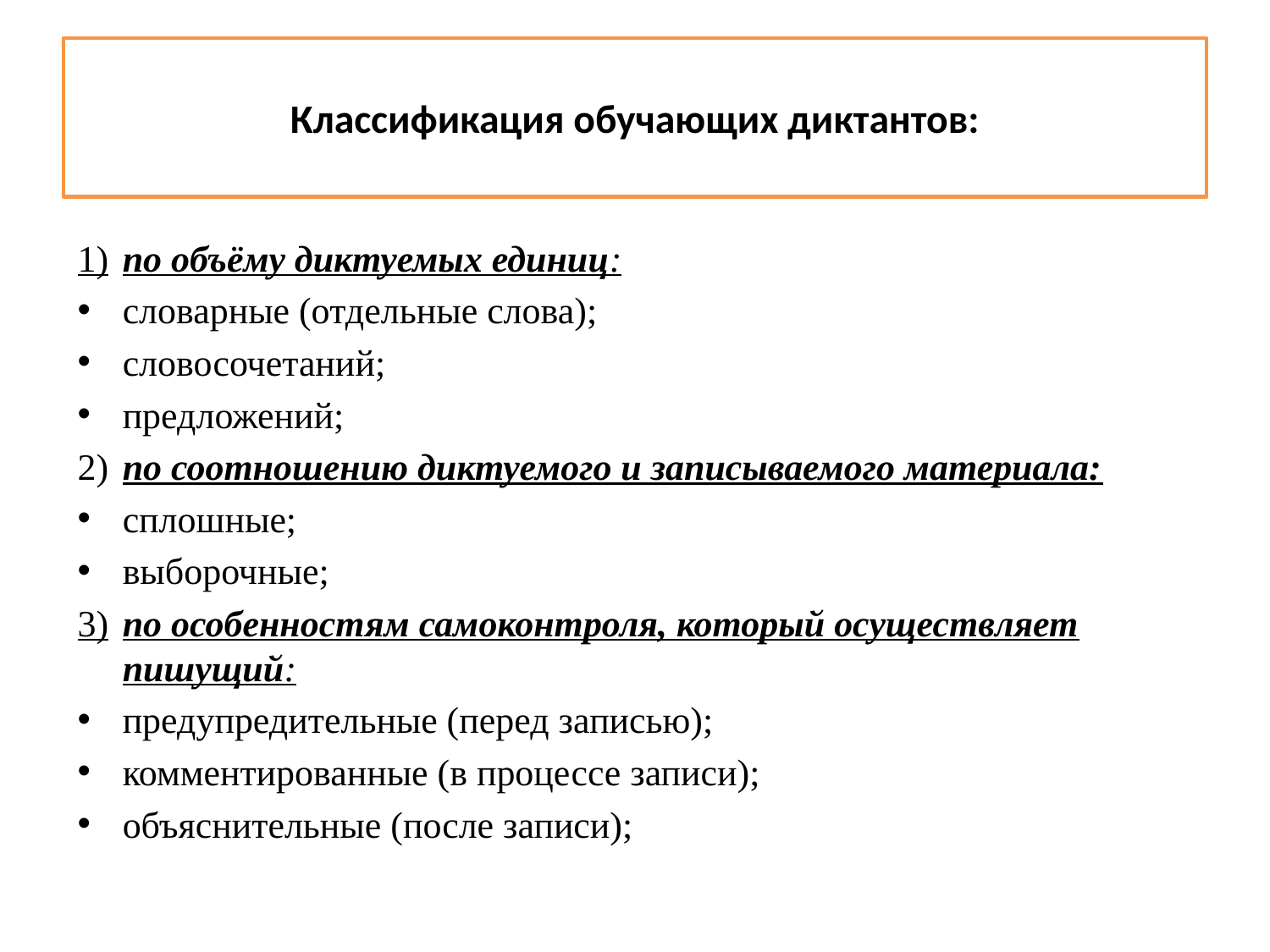

# Классификация обучающих диктантов:

1)	по объёму диктуемых единиц:
словарные (отдельные слова);
словосочетаний;
предложений;
2)	по соотношению диктуемого и записываемого материала:
сплошные;
выборочные;
3)	по особенностям самоконтроля, который осуществляет пишущий:
предупредительные (перед записью);
комментированные (в процессе записи);
объяснительные (после записи);